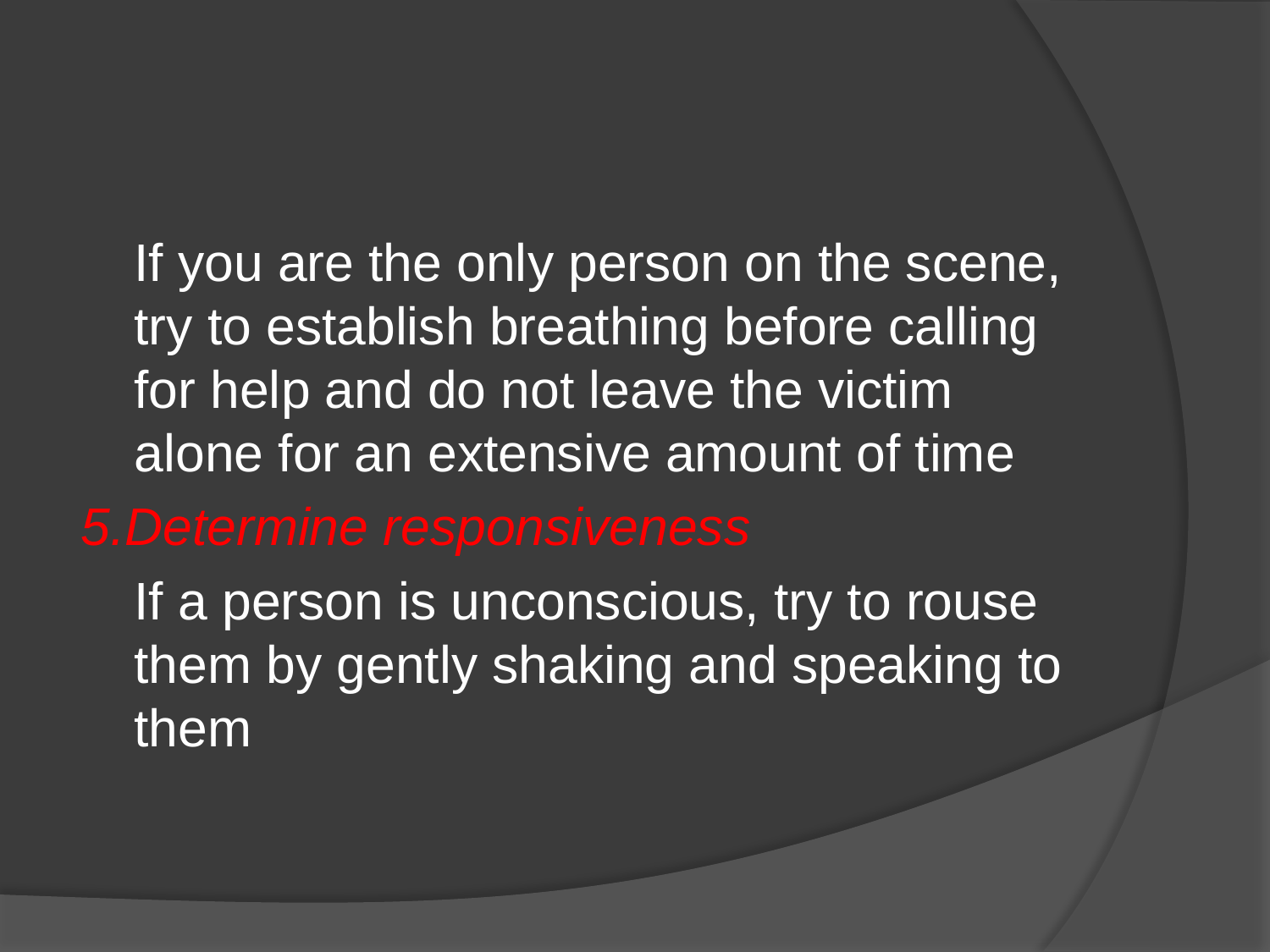

#
	If you are the only person on the scene, try to establish breathing before calling for help and do not leave the victim alone for an extensive amount of time
5.Determine responsiveness
	If a person is unconscious, try to rouse them by gently shaking and speaking to them